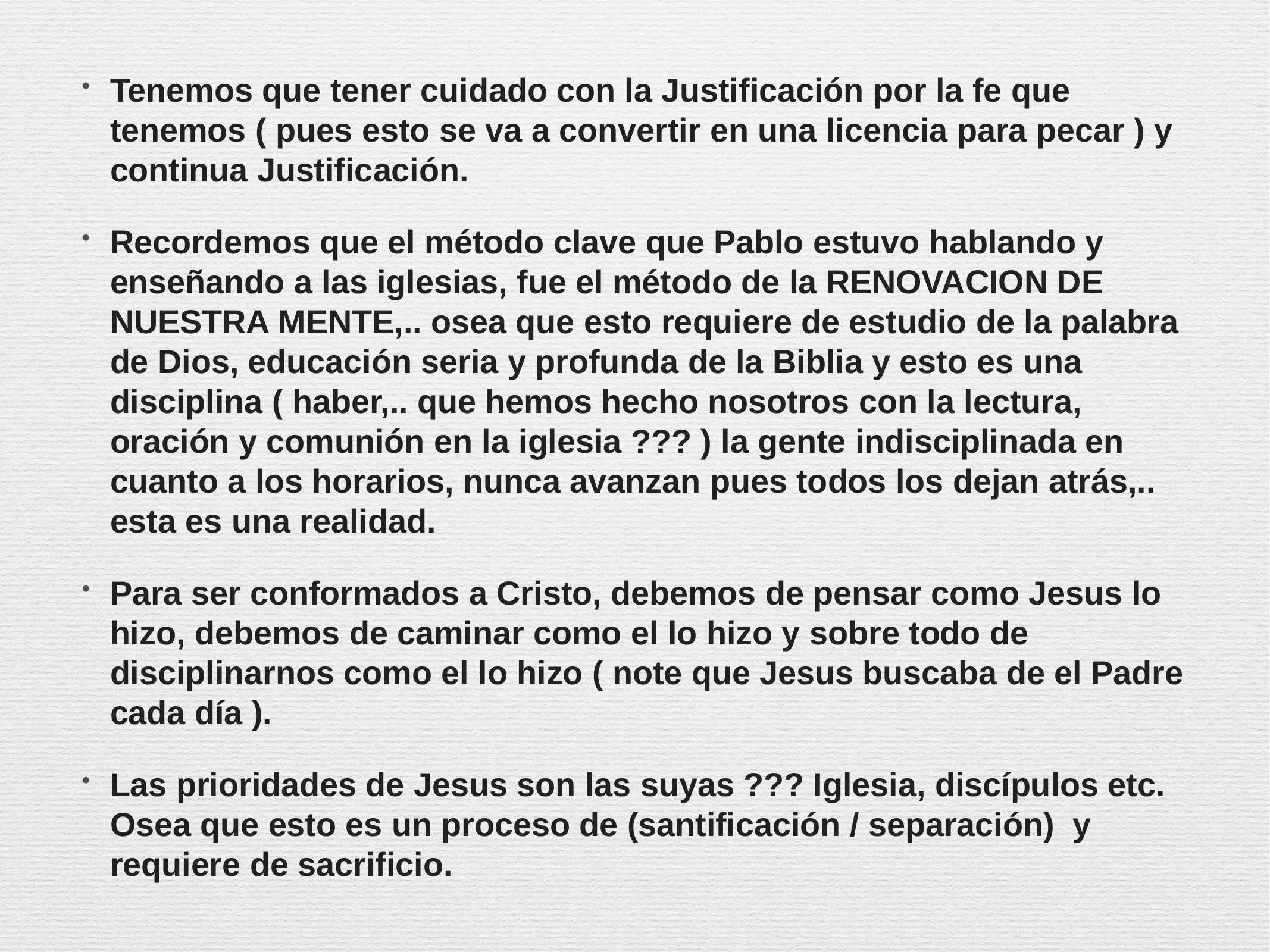

Tenemos que tener cuidado con la Justificación por la fe que tenemos ( pues esto se va a convertir en una licencia para pecar ) y continua Justificación.
Recordemos que el método clave que Pablo estuvo hablando y enseñando a las iglesias, fue el método de la RENOVACION DE NUESTRA MENTE,.. osea que esto requiere de estudio de la palabra de Dios, educación seria y profunda de la Biblia y esto es una disciplina ( haber,.. que hemos hecho nosotros con la lectura, oración y comunión en la iglesia ??? ) la gente indisciplinada en cuanto a los horarios, nunca avanzan pues todos los dejan atrás,.. esta es una realidad.
Para ser conformados a Cristo, debemos de pensar como Jesus lo hizo, debemos de caminar como el lo hizo y sobre todo de disciplinarnos como el lo hizo ( note que Jesus buscaba de el Padre cada día ).
Las prioridades de Jesus son las suyas ??? Iglesia, discípulos etc. Osea que esto es un proceso de (santificación / separación)  y requiere de sacrificio.